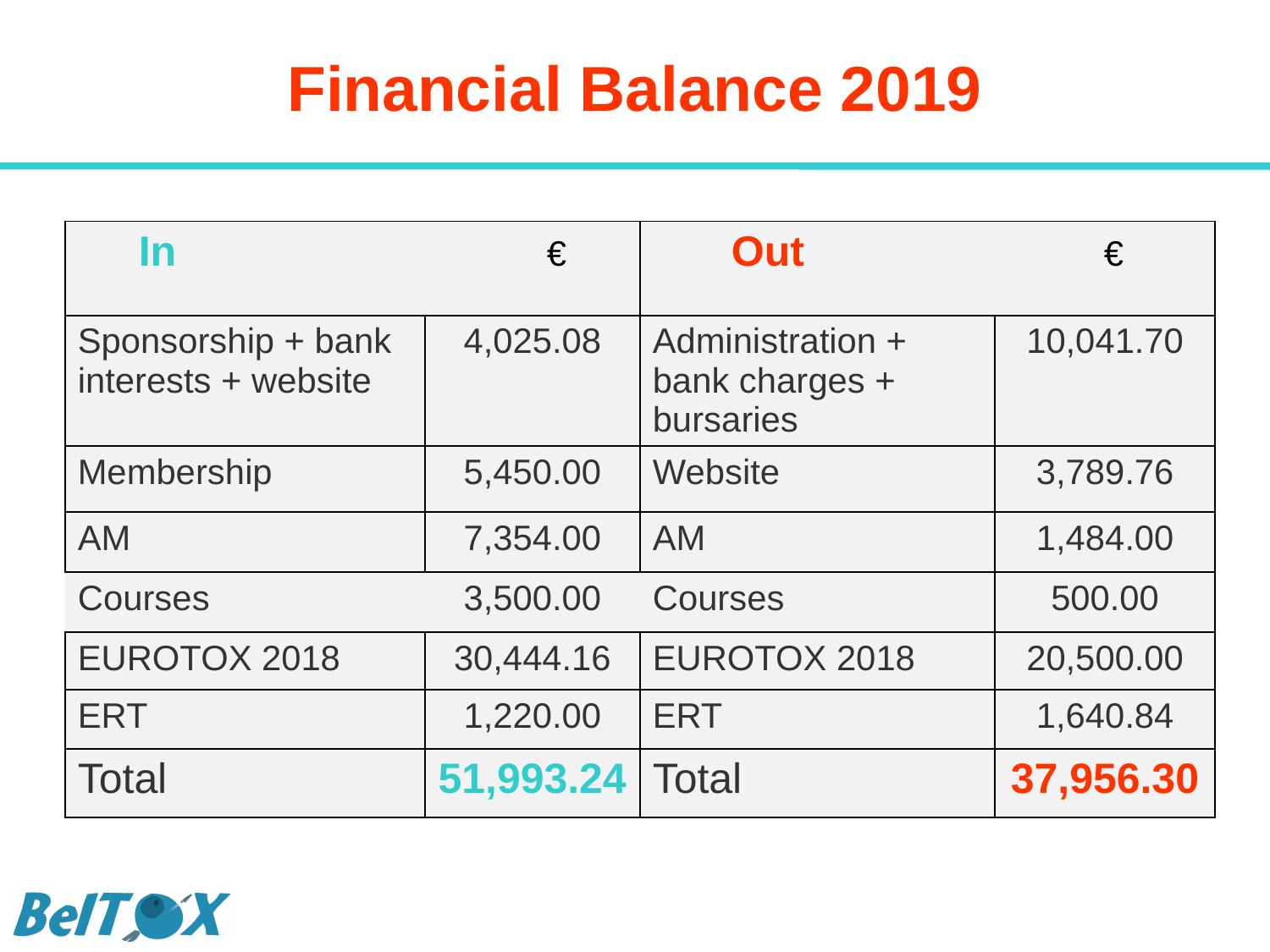

# Financial Balance 2019
| In € |  | Out € |  |
| --- | --- | --- | --- |
| Sponsorship + bank interests + website | 4,025.08 | Administration + bank charges + bursaries | 10,041.70 |
| Membership | 5,450.00 | Website | 3,789.76 |
| AM | 7,354.00 | AM | 1,484.00 |
| Courses | 3,500.00 | Courses | 500.00 |
| EUROTOX 2018 | 30,444.16 | EUROTOX 2018 | 20,500.00 |
| ERT | 1,220.00 | ERT | 1,640.84 |
| Total | 51,993.24 | Total | 37,956.30 |